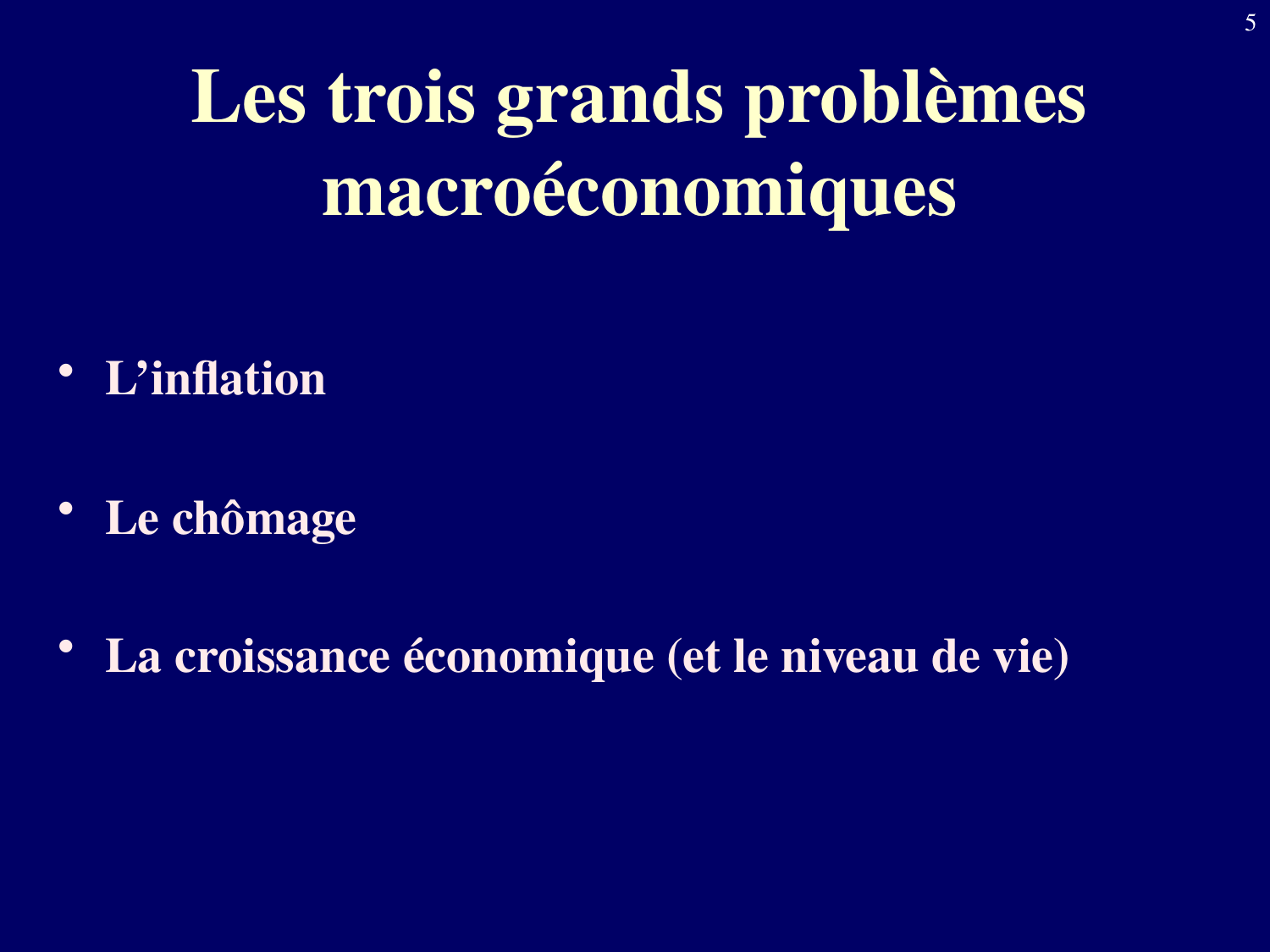

5
# Les trois grands problèmes macroéconomiques
L’inflation

Le chômage

La croissance économique (et le niveau de vie)